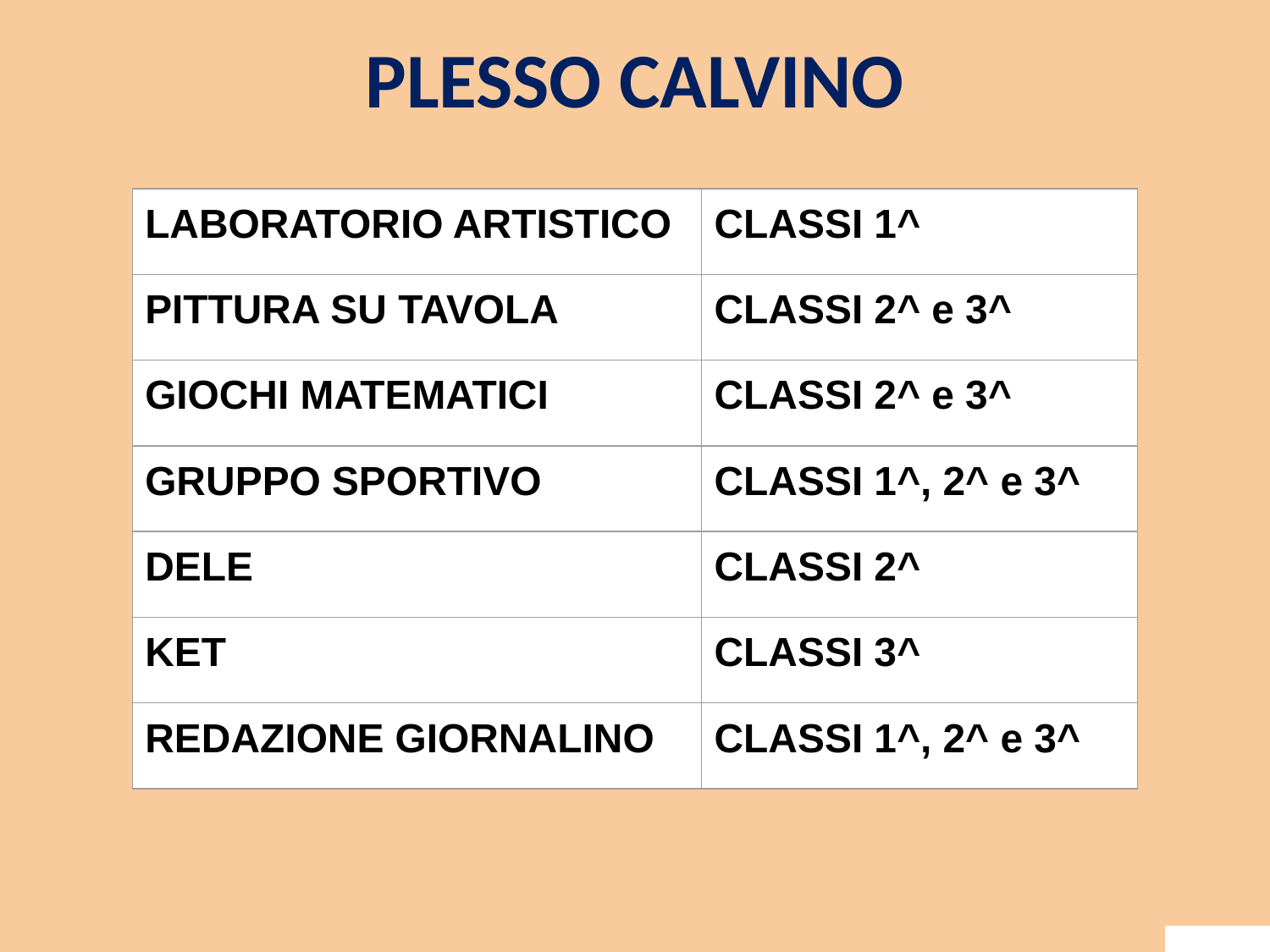

PLESSO CALVINO
| LABORATORIO ARTISTICO | CLASSI 1^ |
| --- | --- |
| PITTURA SU TAVOLA | CLASSI 2^ e 3^ |
| GIOCHI MATEMATICI | CLASSI 2^ e 3^ |
| GRUPPO SPORTIVO | CLASSI 1^, 2^ e 3^ |
| DELE | CLASSI 2^ |
| KET | CLASSI 3^ |
| REDAZIONE GIORNALINO | CLASSI 1^, 2^ e 3^ |